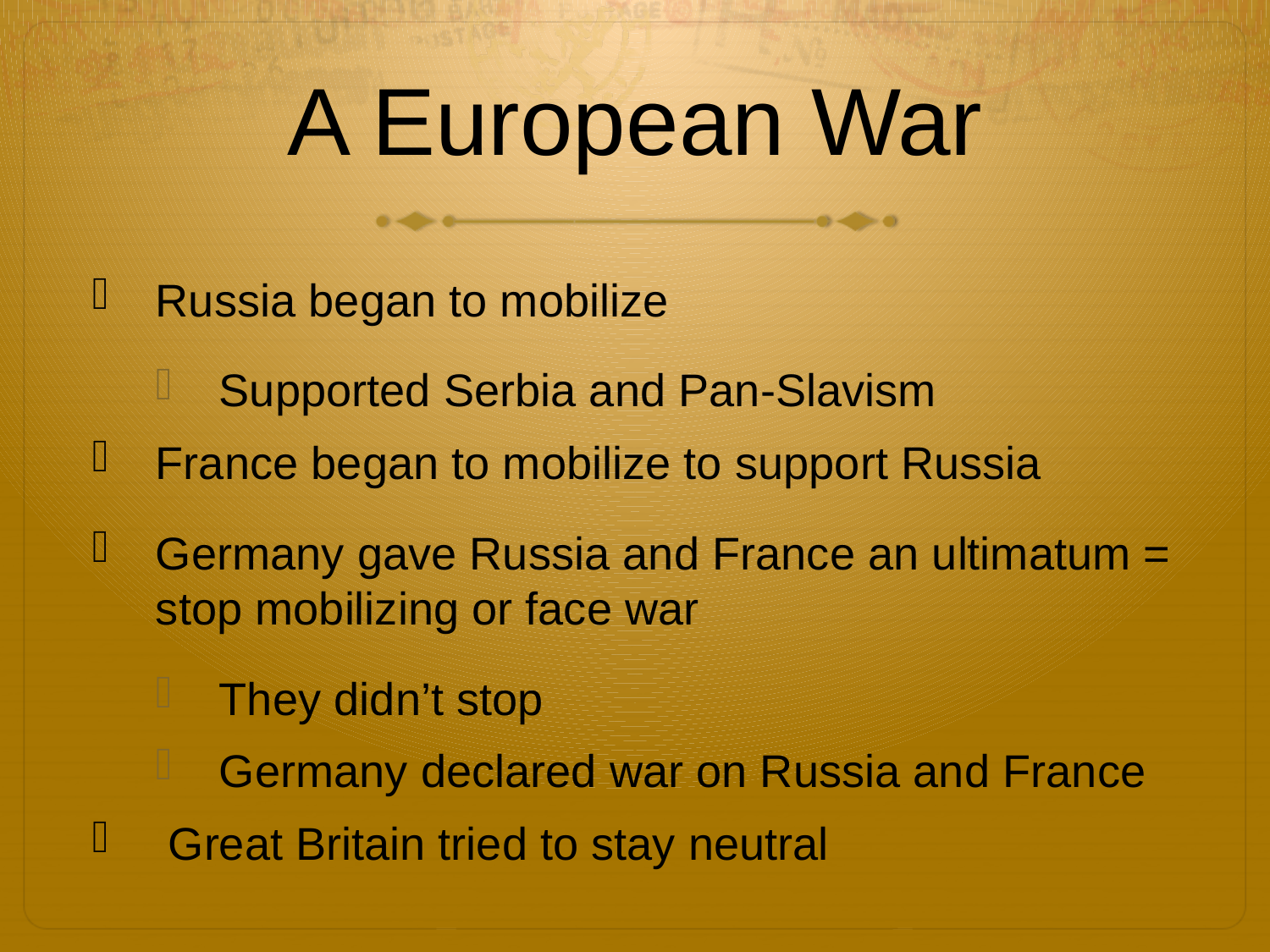

# A European War
Russia began to mobilize
Supported Serbia and Pan-Slavism
France began to mobilize to support Russia
Germany gave Russia and France an ultimatum = stop mobilizing or face war
They didn’t stop
Germany declared war on Russia and France
 Great Britain tried to stay neutral